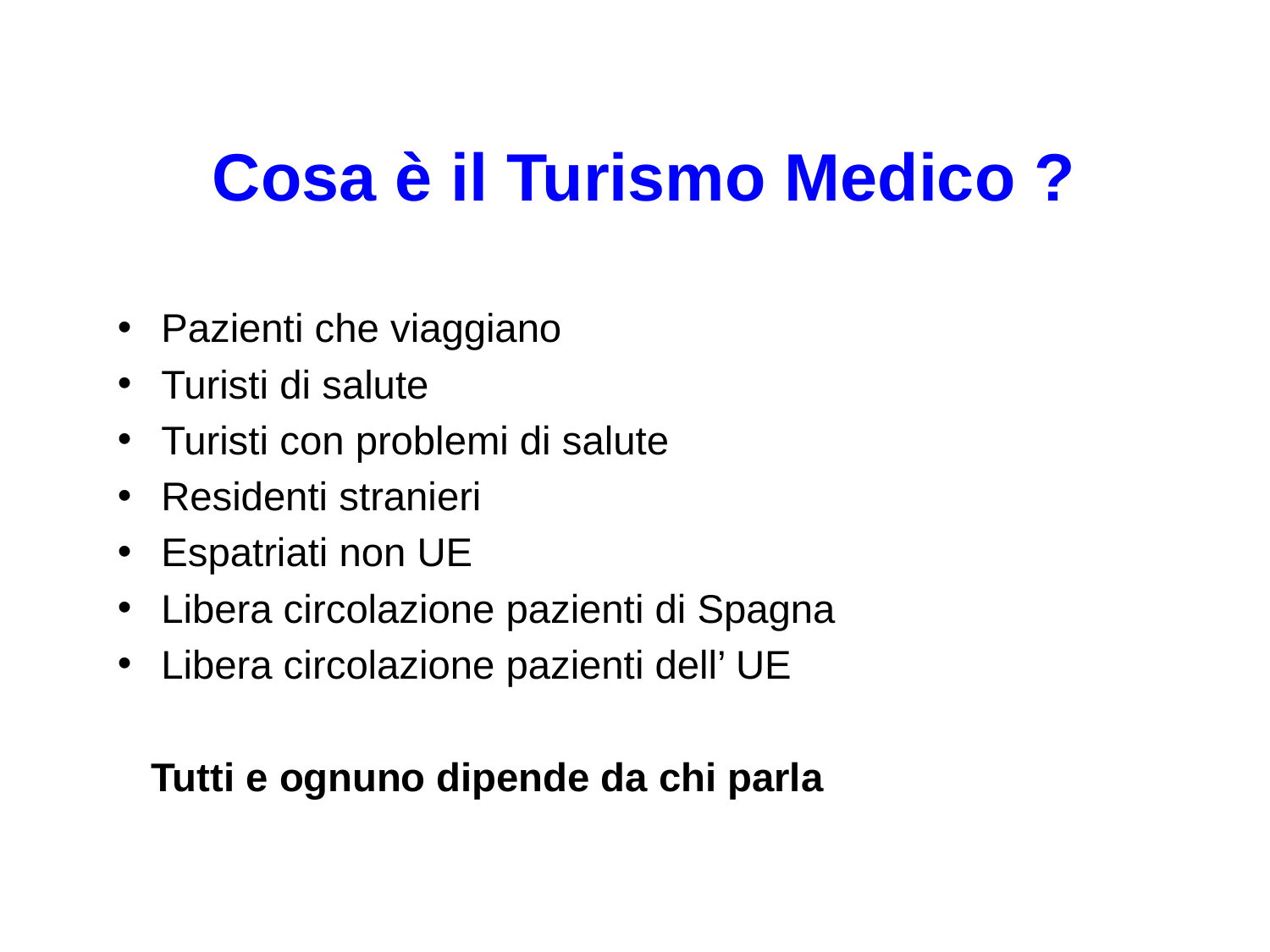

# Cosa è il Turismo Medico ?
   Pazienti che viaggiano
   Turisti di salute
   Turisti con problemi di salute
   Residenti stranieri
   Espatriati non UE
   Libera circolazione pazienti di Spagna
   Libera circolazione pazienti dell’ UE

   Tutti e ognuno dipende da chi parla